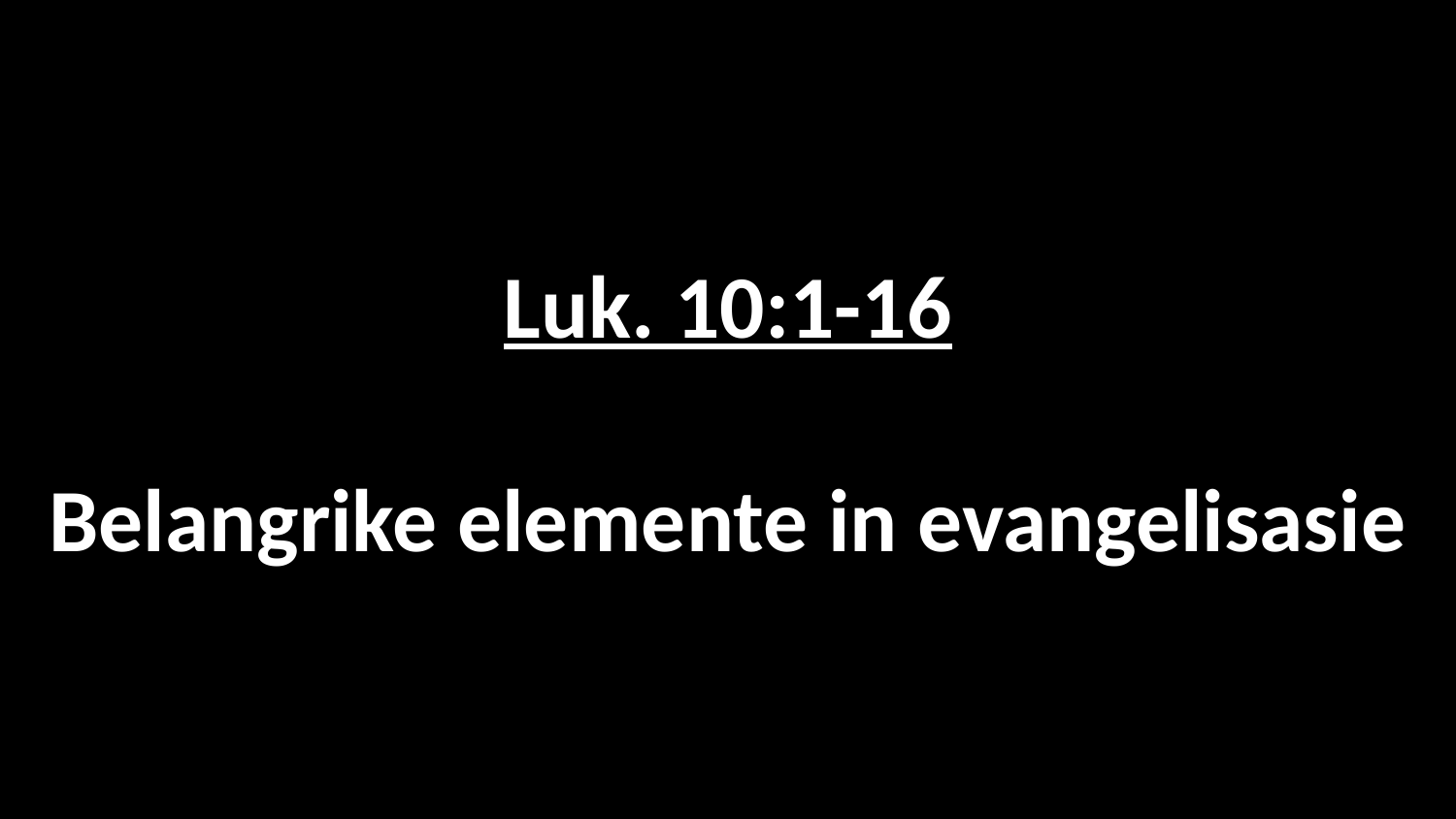

# Luk. 10:1-16 Belangrike elemente in evangelisasie